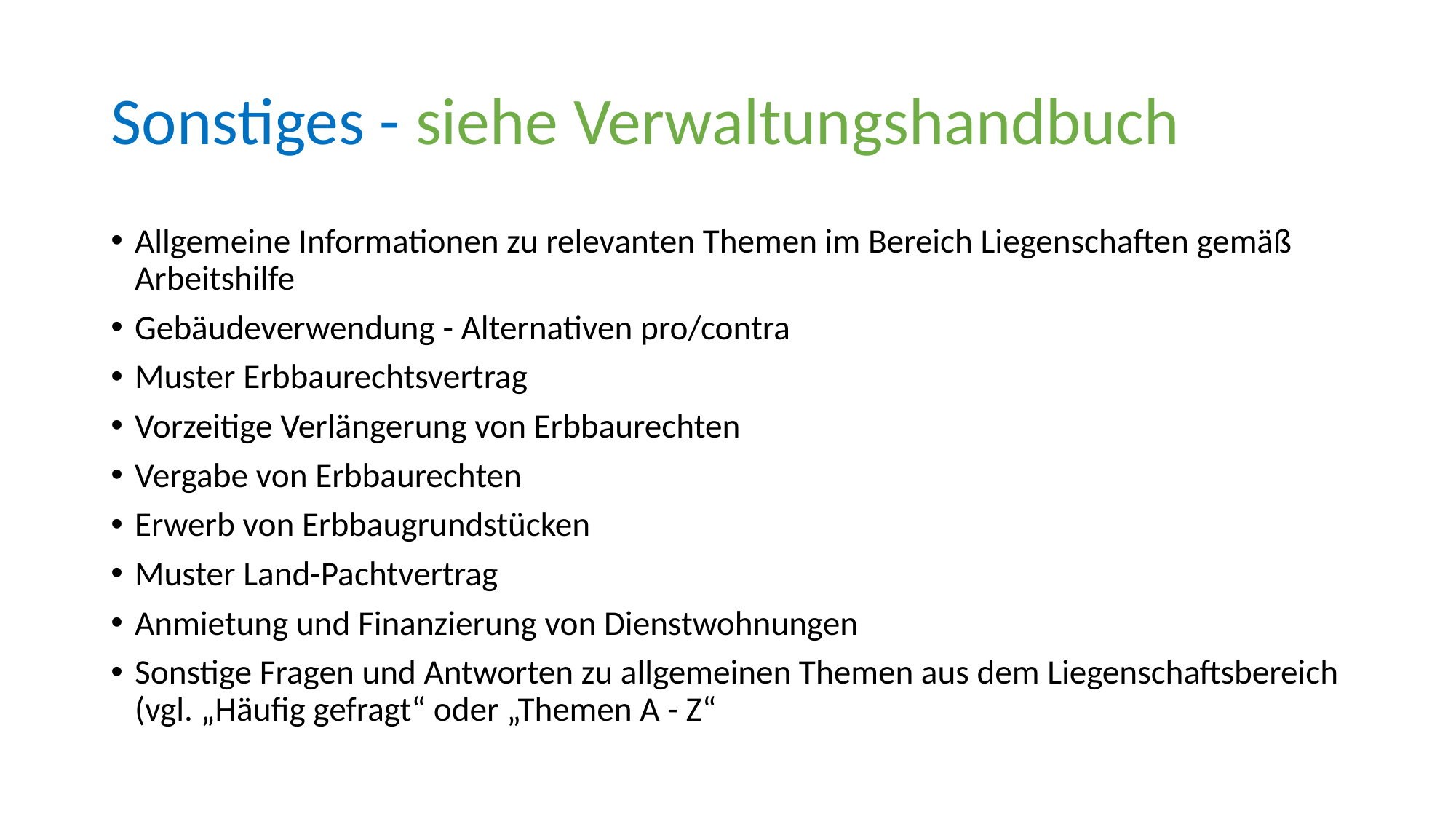

# Sonstiges - siehe Verwaltungshandbuch
Allgemeine Informationen zu relevanten Themen im Bereich Liegenschaften gemäß Arbeitshilfe
Gebäudeverwendung - Alternativen pro/contra
Muster Erbbaurechtsvertrag
Vorzeitige Verlängerung von Erbbaurechten
Vergabe von Erbbaurechten
Erwerb von Erbbaugrundstücken
Muster Land-Pachtvertrag
Anmietung und Finanzierung von Dienstwohnungen
Sonstige Fragen und Antworten zu allgemeinen Themen aus dem Liegenschaftsbereich (vgl. „Häufig gefragt“ oder „Themen A - Z“